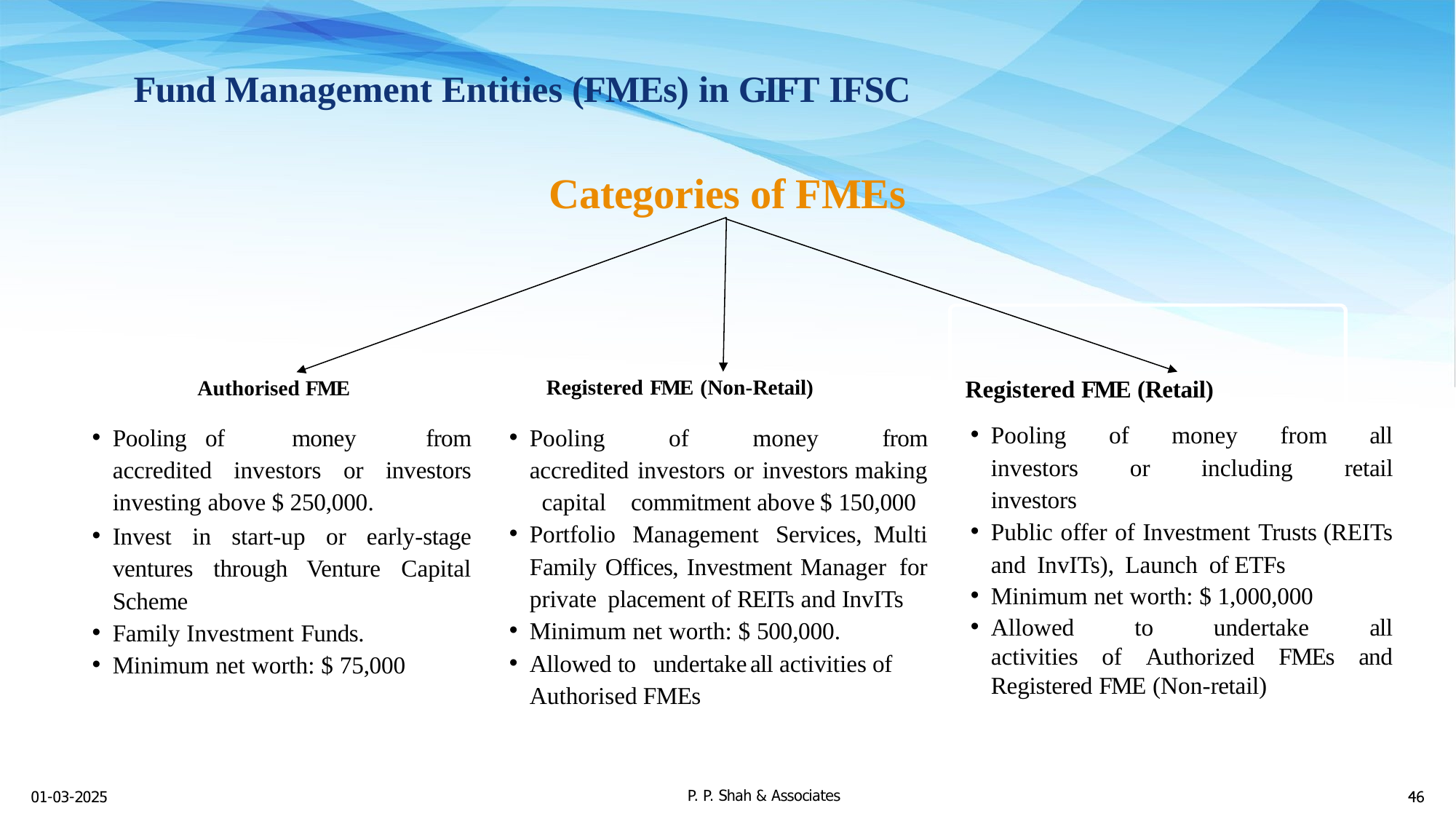

Fund Management Entities (FMEs) in GIFT IFSC

Categories of FMEs

Registered FME (Non-Retail)
Registered FME (Retail)
Pooling  of  money  from  all investors  or  including  retail investors
Public offer of Investment Trusts (REITs and InvITs), Launch of ETFs
Minimum net worth: $ 1,000,000
Allowed  to  undertake  all activities of Authorized FMEs and Registered FME (Non-retail)
Authorised FME
Pooling  of  money  from accredited investors or investors making  capital  commitment above $ 150,000
Portfolio Management Services, Multi Family Offices, Investment Manager for private placement of REITs and InvITs
Minimum net worth: $ 500,000.
Allowed to	undertake	all activities of Authorised FMEs
Pooling	of	money from accredited investors or investors investing above $ 250,000.
Invest in start-up or early-stage ventures through	Venture Capital Scheme
Family Investment Funds.
Minimum net worth: $ 75,000
P. P. Shah & Associates
01-03-2025
46